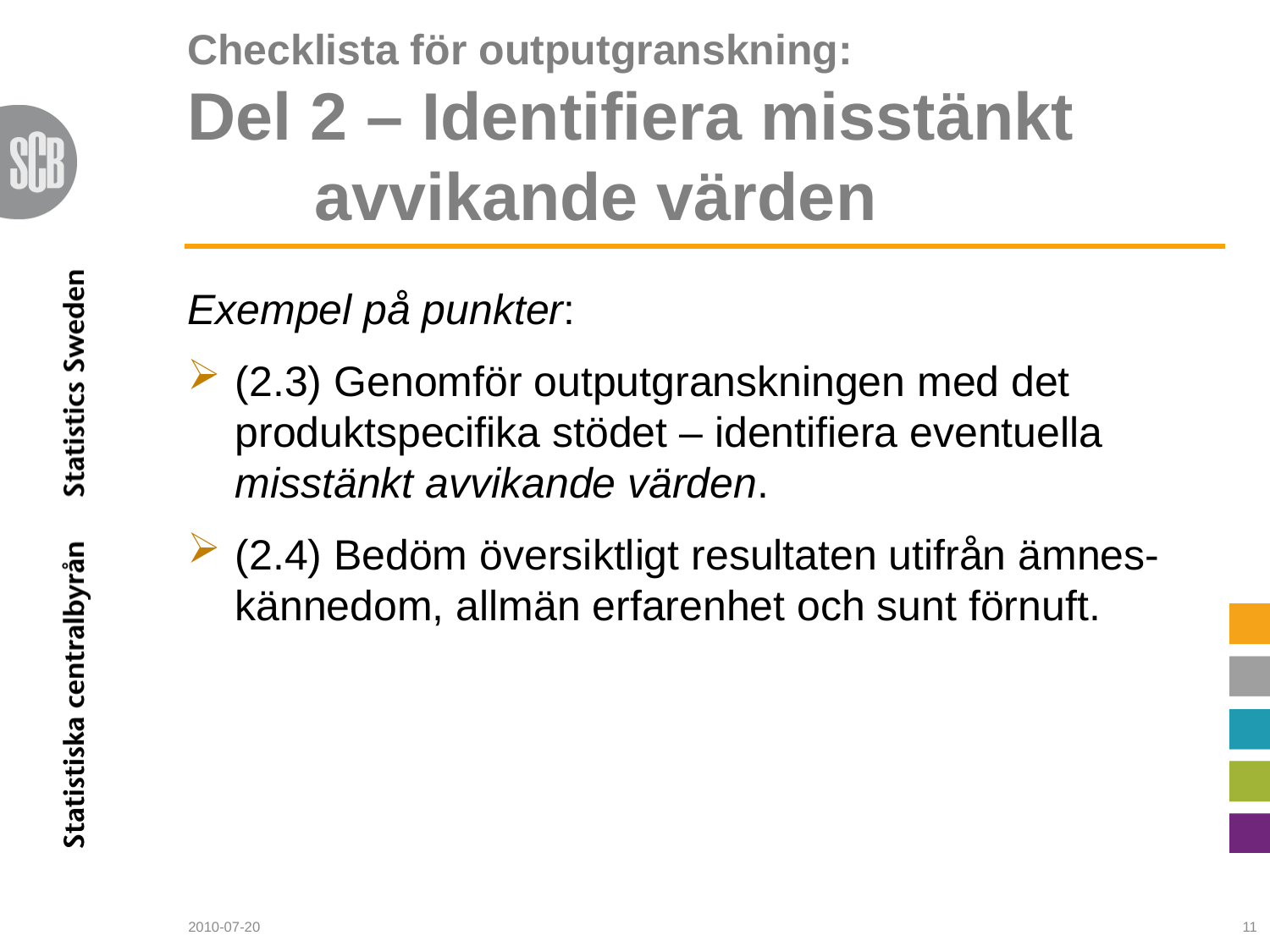

Checklista för outputgranskning:
Del 2 – Identifiera misstänkt	 	avvikande värden
Exempel på punkter:
(2.3) Genomför outputgranskningen med det produktspecifika stödet – identifiera eventuella misstänkt avvikande värden.
(2.4) Bedöm översiktligt resultaten utifrån ämnes-kännedom, allmän erfarenhet och sunt förnuft.
2010-07-20
11